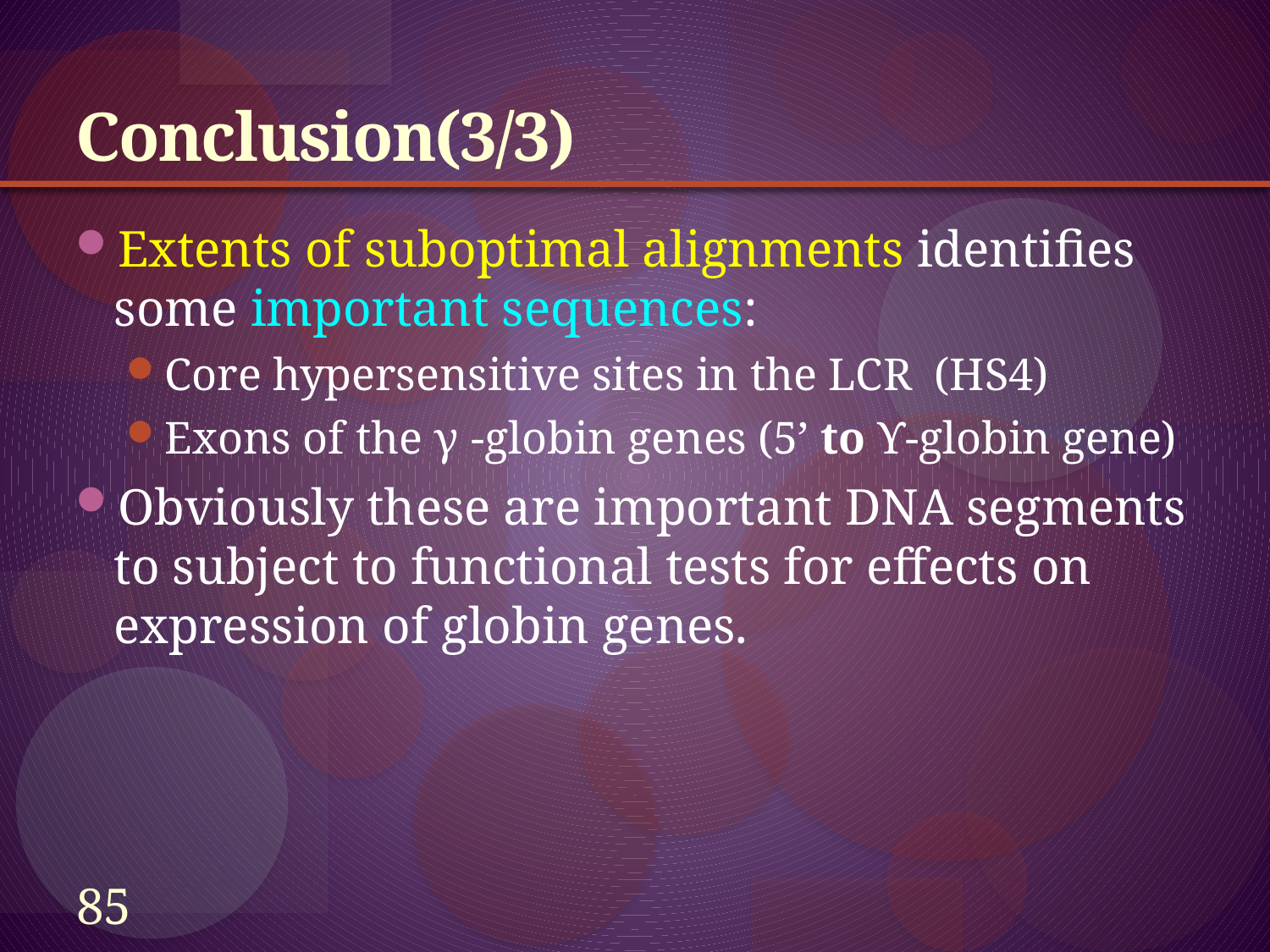

# Conclusion(3/3)
Extents of suboptimal alignments identifies some important sequences:
Core hypersensitive sites in the LCR  (HS4)
Exons of the γ -globin genes (5’ to ϒ-globin gene)
Obviously these are important DNA segments to subject to functional tests for effects on expression of globin genes.

85